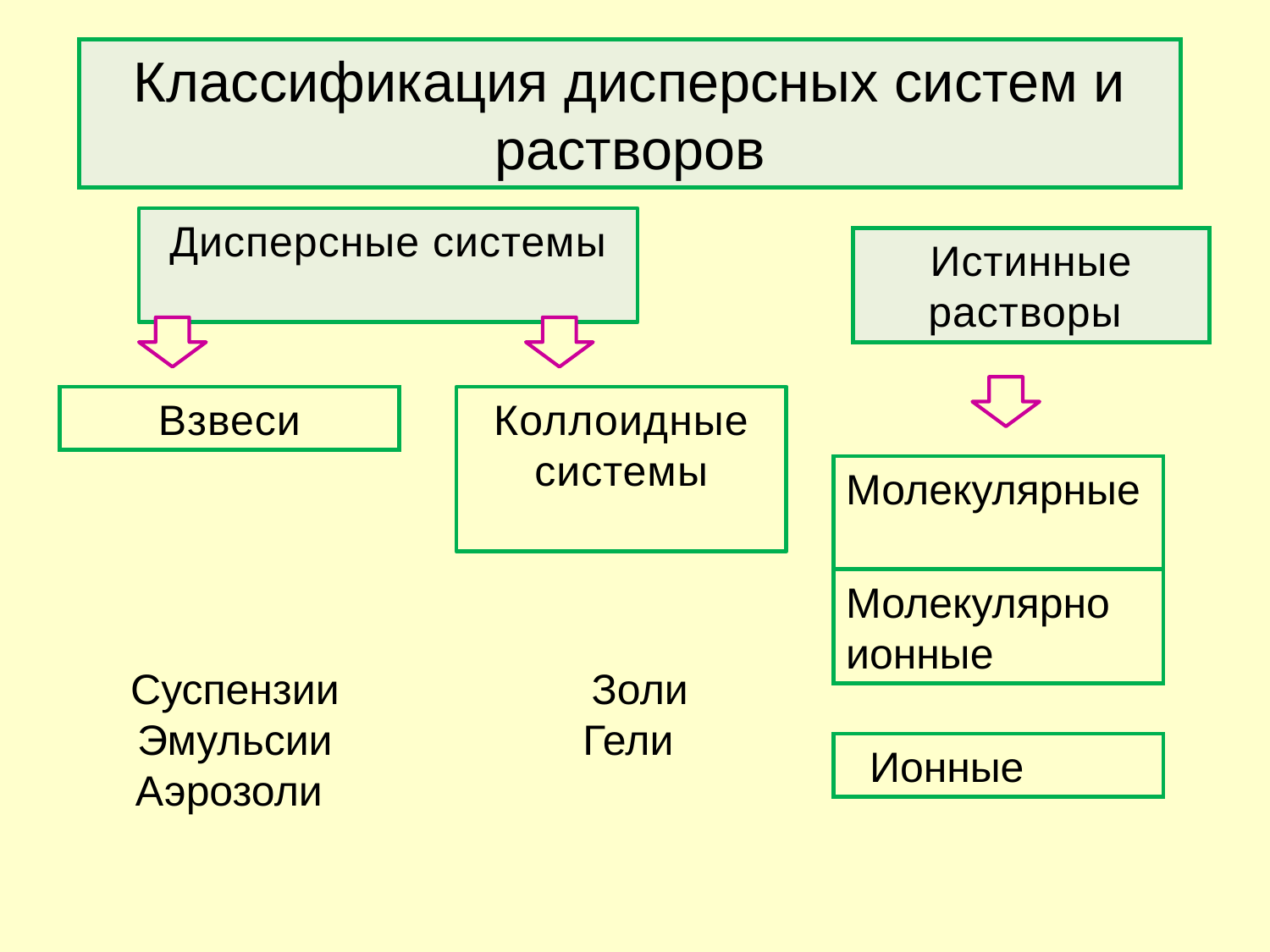

Классификация дисперсных систем и растворов
Дисперсные системы

Истинные растворы

Взвеси
Коллоидные системы

Молекулярные
Молекулярно
ионные
Суспензии
Эмульсии
Аэрозоли
Золи
Гели
  Ионные